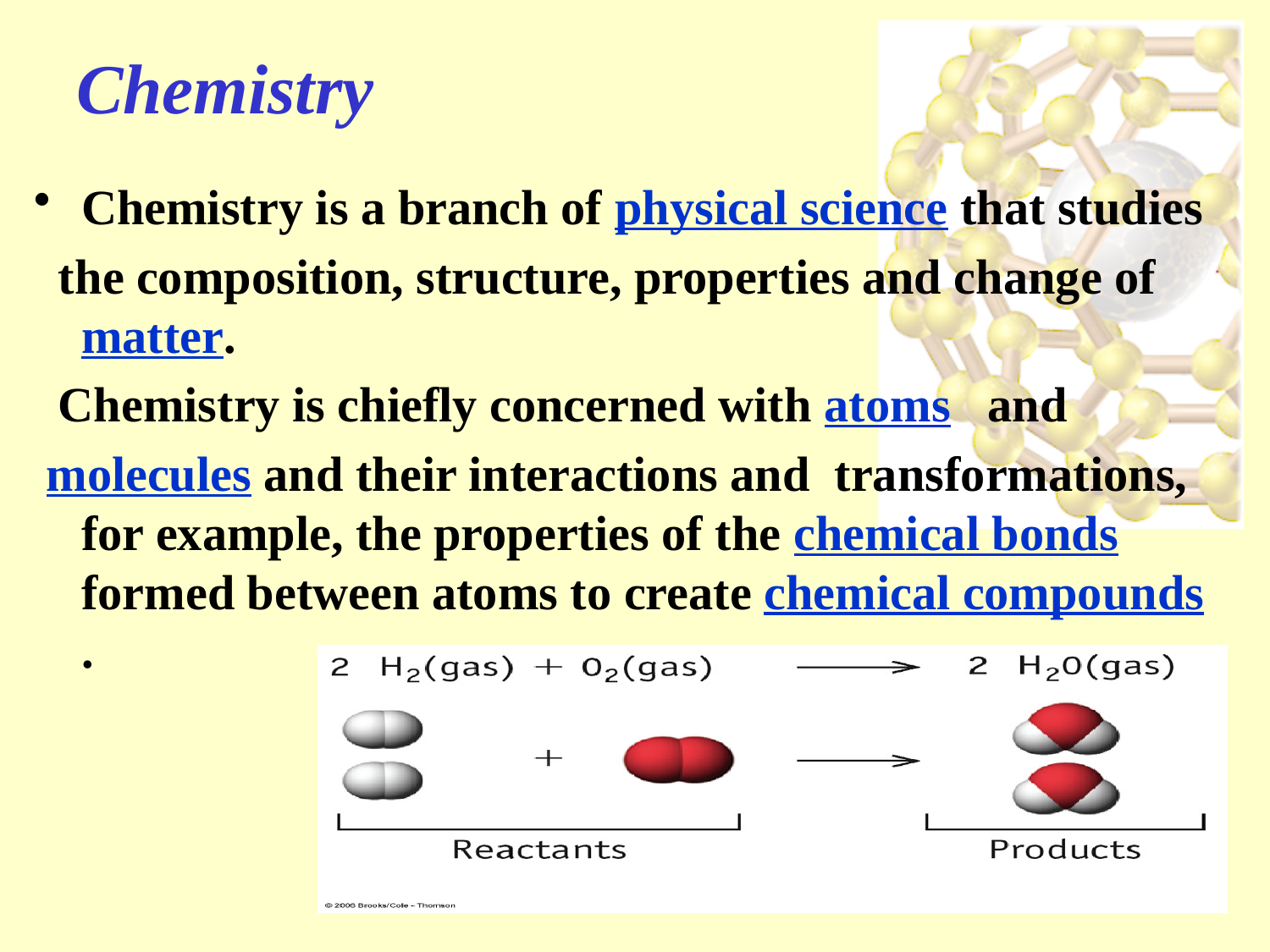

# Chemistry
Chemistry is a branch of physical science that studies
  the composition, structure, properties and change of  matter.
  Chemistry is chiefly concerned with atoms   and
 molecules and their interactions and  transformations, for example, the properties of the chemical bonds formed between atoms to create chemical compounds.